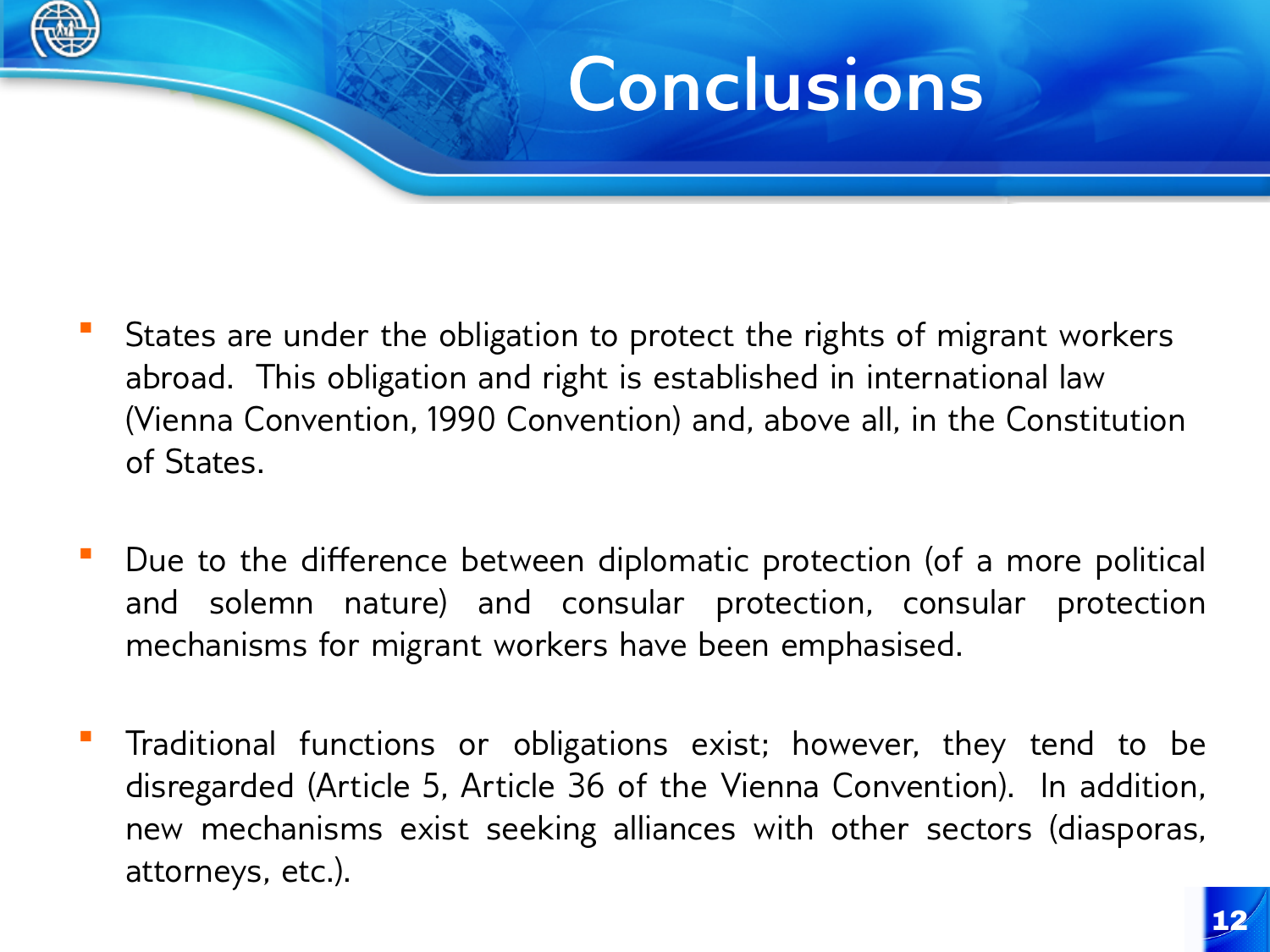

Conclusions
States are under the obligation to protect the rights of migrant workers abroad.  This obligation and right is established in international law (Vienna Convention, 1990 Convention) and, above all, in the Constitution of States.

Due to the difference between diplomatic protection (of a more political and solemn nature) and consular protection, consular protection mechanisms for migrant workers have been emphasised.

Traditional functions or obligations exist; however, they tend to be disregarded (Article 5, Article 36 of the Vienna Convention).  In addition, new mechanisms exist seeking alliances with other sectors (diasporas, attorneys, etc.).
12